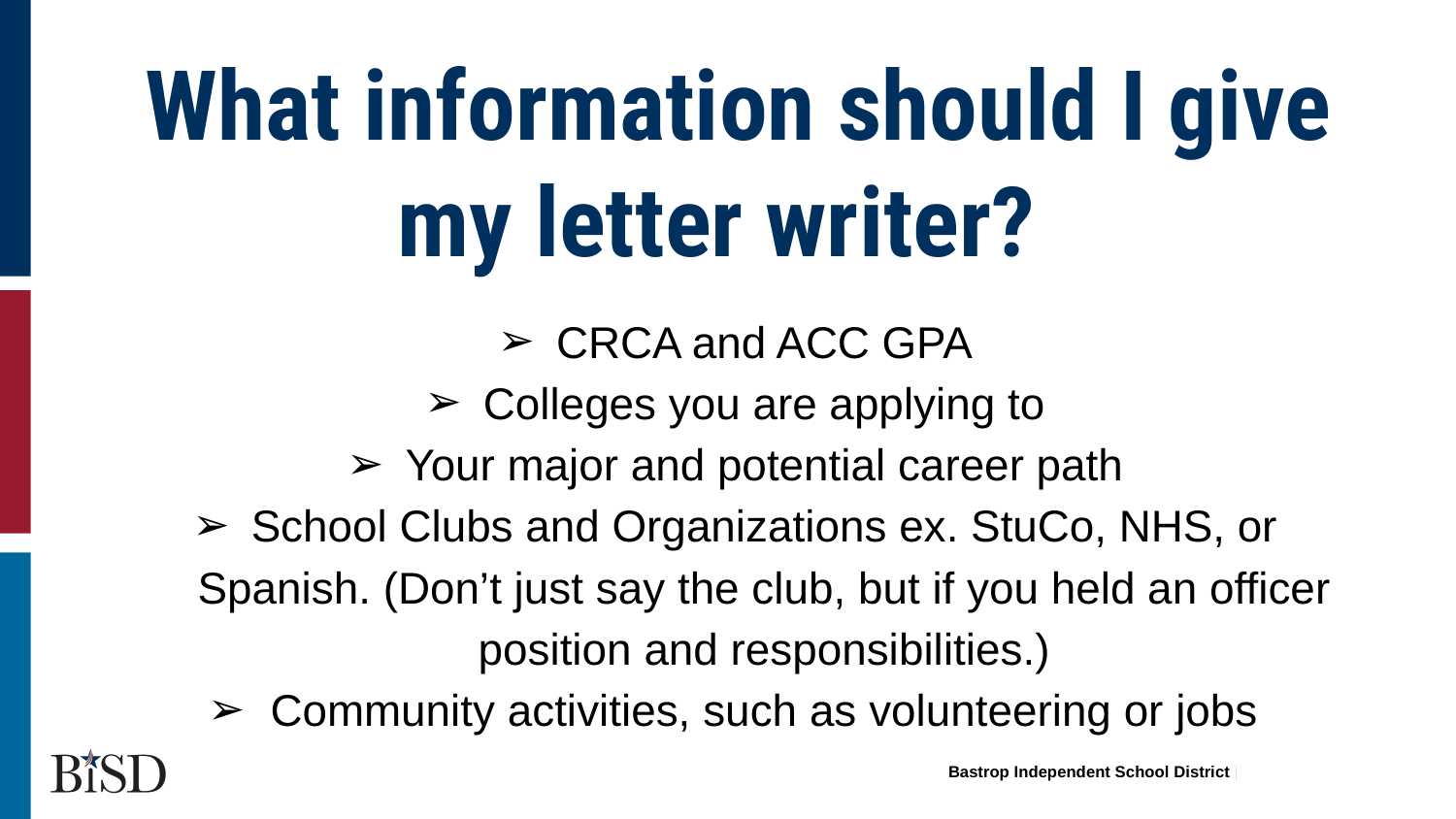

What information should I give my letter writer?
CRCA and ACC GPA
Colleges you are applying to
Your major and potential career path
School Clubs and Organizations ex. StuCo, NHS, or Spanish. (Don’t just say the club, but if you held an officer position and responsibilities.)
Community activities, such as volunteering or jobs

.
hi